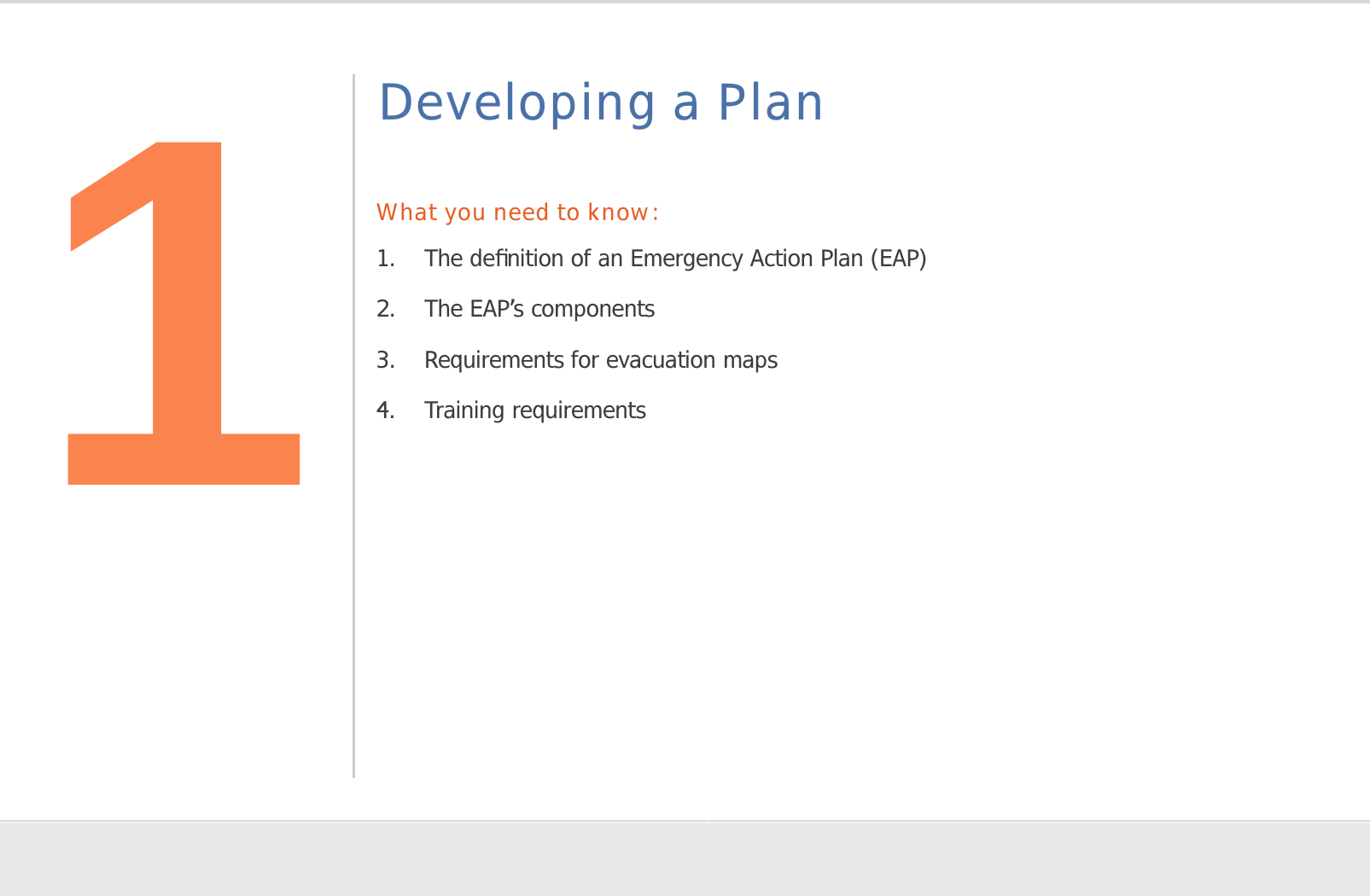

1
# Developing a Plan
What you need to know:
The definition of an Emergency Action Plan (EAP)
The EAP’s components
Requirements for evacuation maps
Training requirements